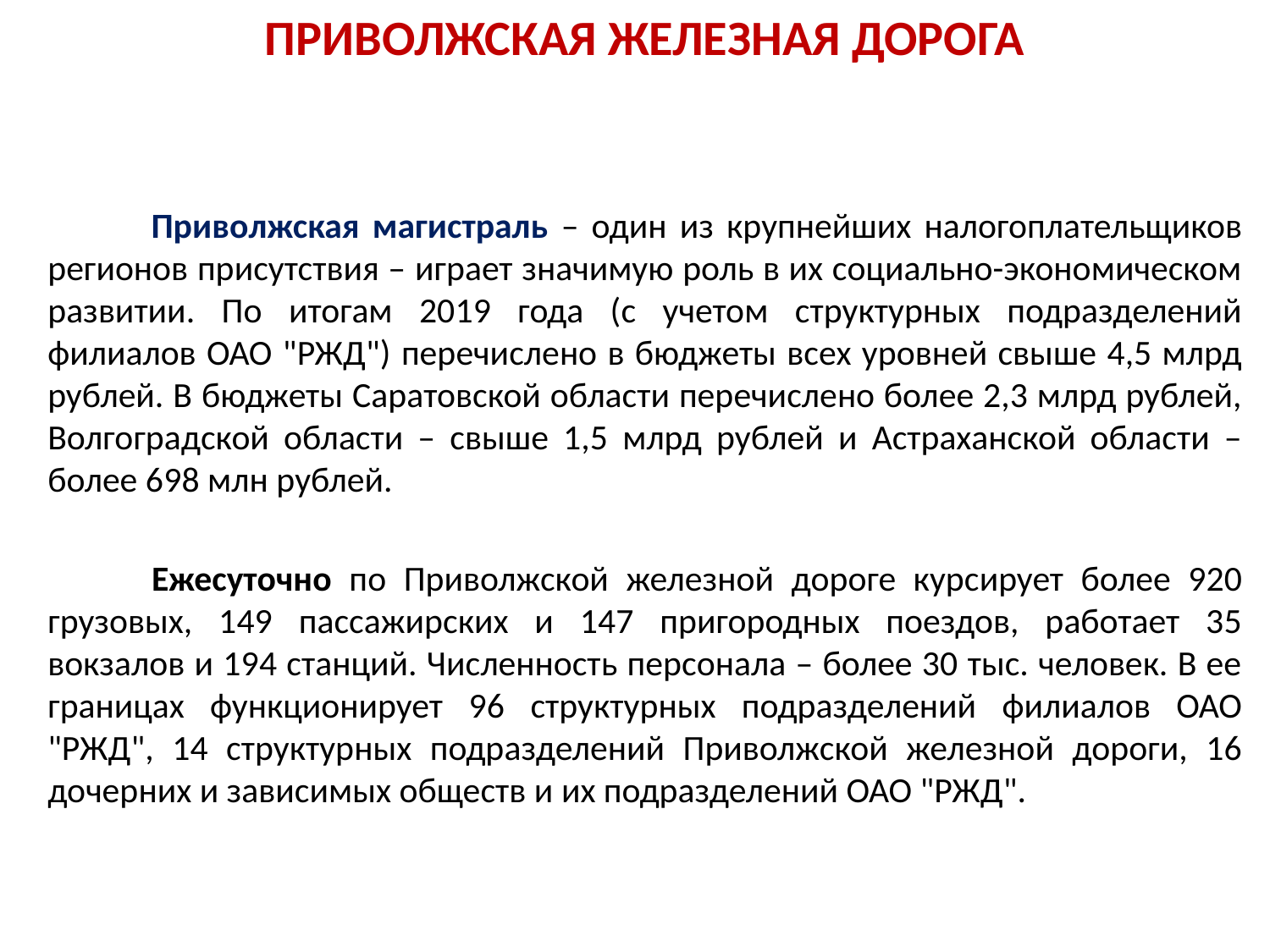

# Приволжская железная дорога
        Приволжская магистраль – один из крупнейших налогоплательщиков регионов присутствия – играет значимую роль в их социально-экономическом развитии. По итогам 2019 года (с учетом структурных подразделений филиалов ОАО "РЖД") перечислено в бюджеты всех уровней свыше 4,5 млрд рублей. В бюджеты Саратовской области перечислено более 2,3 млрд рублей, Волгоградской области – свыше 1,5 млрд рублей и Астраханской области – более 698 млн рублей.

      Ежесуточно по Приволжской железной дороге курсирует более 920 грузовых, 149 пассажирских и 147 пригородных поездов, работает 35 вокзалов и 194 станций. Численность персонала – более 30 тыс. человек. В ее границах функционирует 96 структурных подразделений филиалов ОАО "РЖД", 14 структурных подразделений Приволжской железной дороги, 16 дочерних и зависимых обществ и их подразделений ОАО "РЖД".